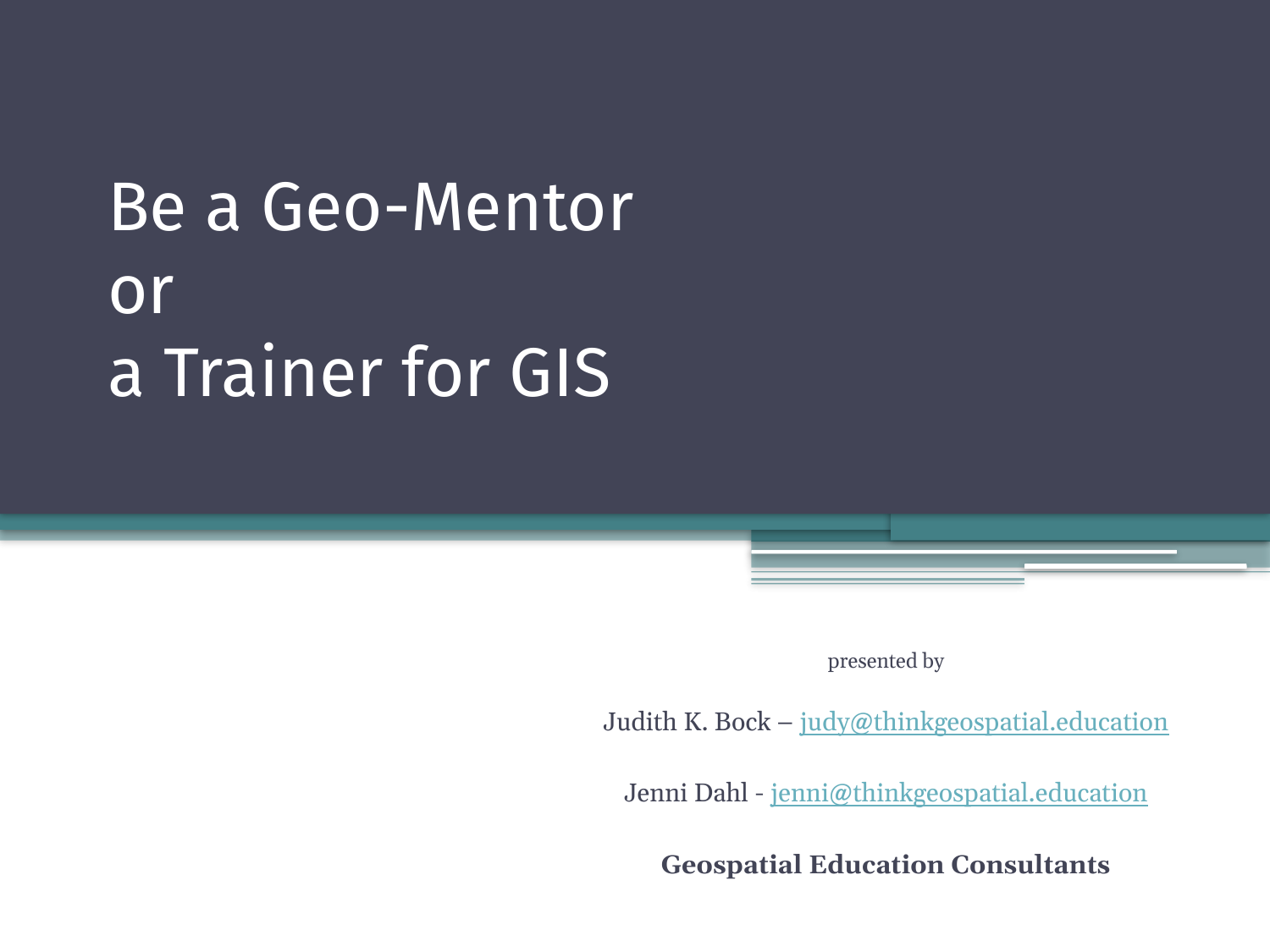

# Be a Geo-Mentor or a Trainer for GIS
presented by

Judith K. Bock – judy@thinkgeospatial.education

Jenni Dahl - jenni@thinkgeospatial.education

Geospatial Education Consultants